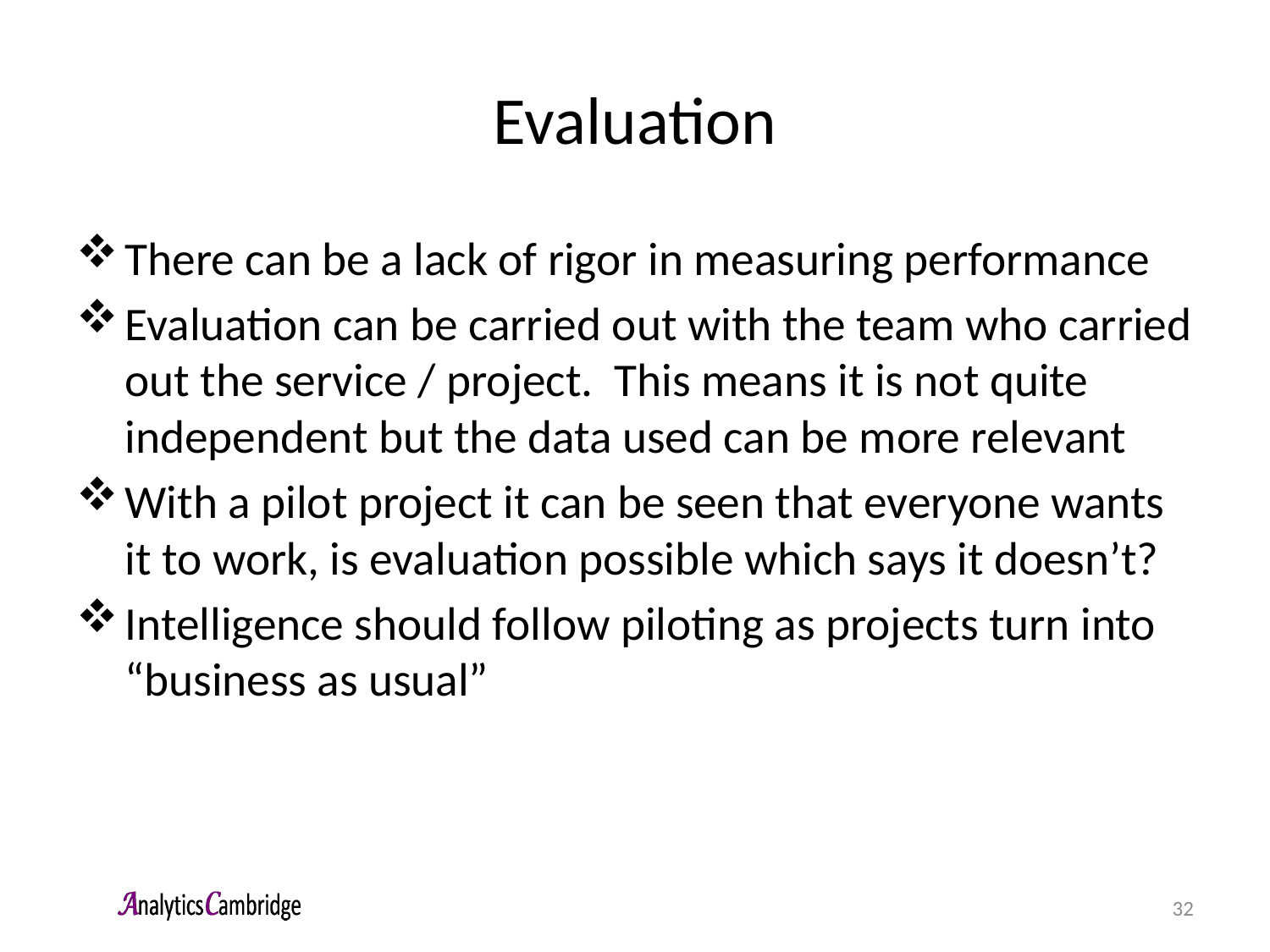

# Evaluation
There can be a lack of rigor in measuring performance
Evaluation can be carried out with the team who carried out the service / project.  This means it is not quite independent but the data used can be more relevant
With a pilot project it can be seen that everyone wants it to work, is evaluation possible which says it doesn’t?
Intelligence should follow piloting as projects turn into “business as usual”

32